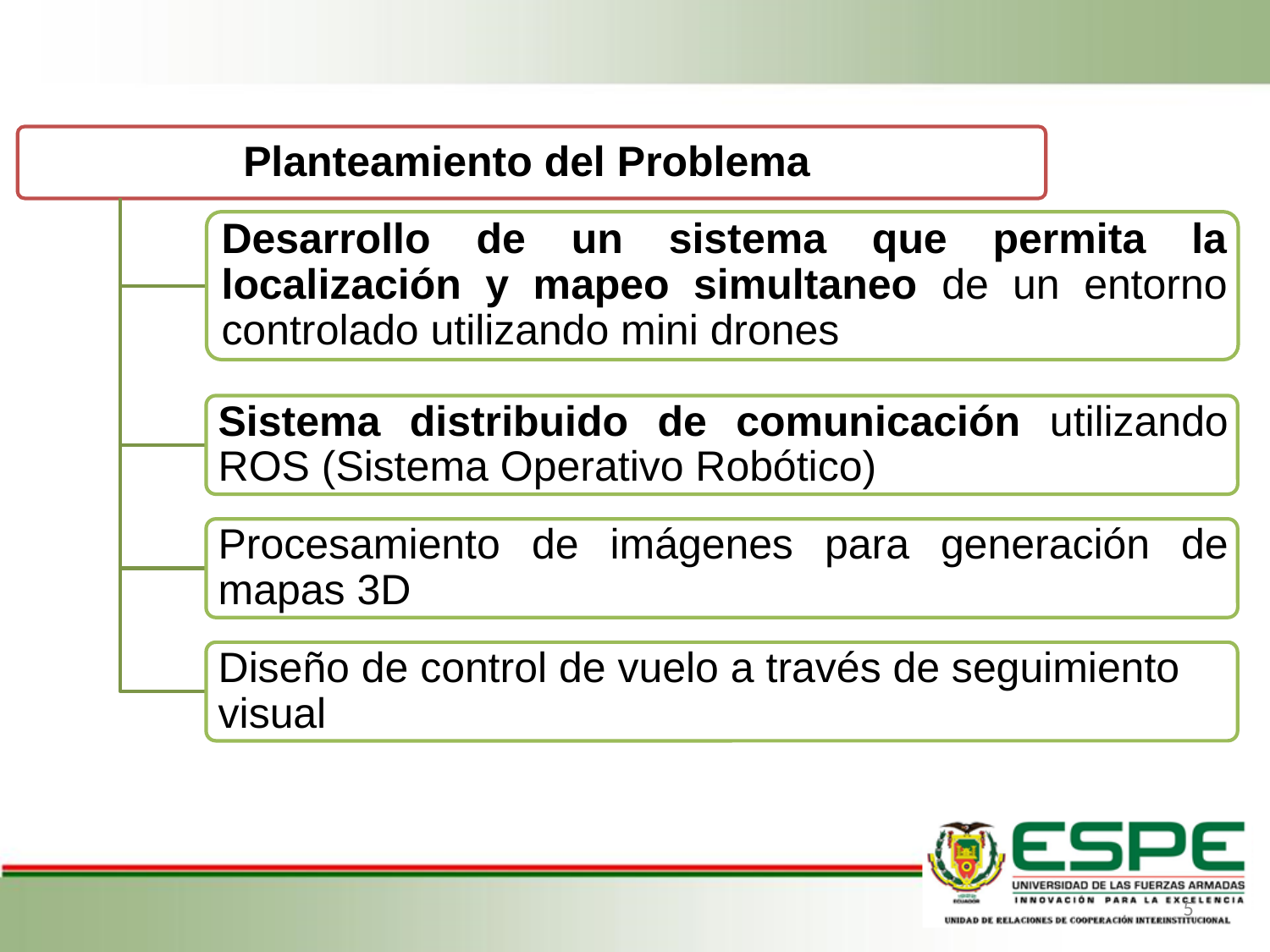

Planteamiento del Problema
Desarrollo de un sistema que permita la localización y mapeo simultaneo de un entorno controlado utilizando mini drones
Sistema distribuido de comunicación utilizando ROS (Sistema Operativo Robótico)
Procesamiento de imágenes para generación de mapas 3D
Diseño de control de vuelo a través de seguimiento visual
5